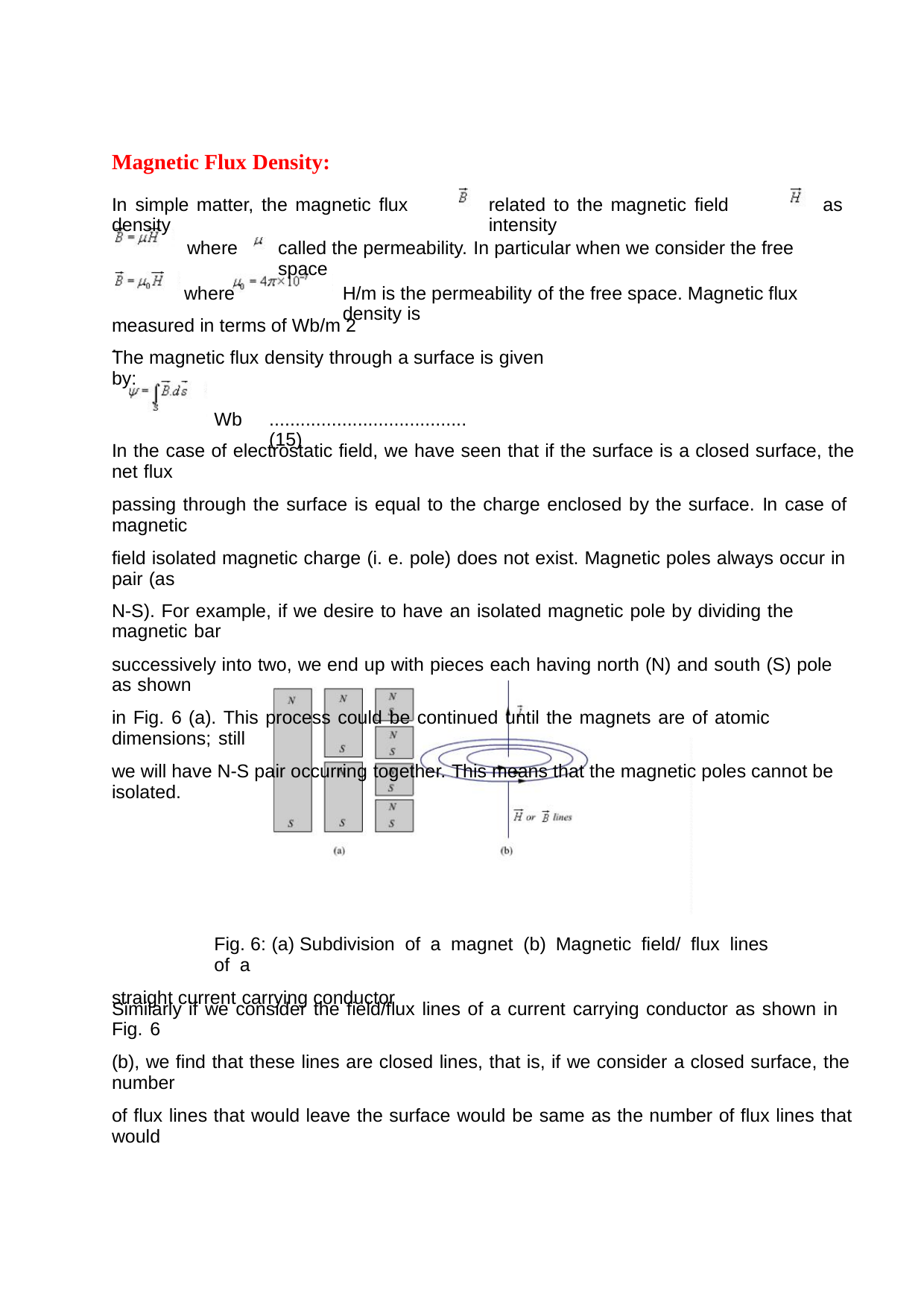

Magnetic Flux Density:

In simple matter, the magnetic flux density
related to the magnetic field intensity
as

where
called the permeability. In particular when we consider the free space

where
H/m is the permeability of the free space. Magnetic flux density is
measured in terms of Wb/m 2 .
The magnetic flux density through a surface is given by:

Wb
......................................(15)
In the case of electrostatic field, we have seen that if the surface is a closed surface, the net flux
passing through the surface is equal to the charge enclosed by the surface. In case of magnetic
field isolated magnetic charge (i. e. pole) does not exist. Magnetic poles always occur in pair (as
N-S). For example, if we desire to have an isolated magnetic pole by dividing the magnetic bar
successively into two, we end up with pieces each having north (N) and south (S) pole as shown
in Fig. 6 (a). This process could be continued until the magnets are of atomic dimensions; still
we will have N-S pair occurring together. This means that the magnetic poles cannot be isolated.

Fig. 6: (a) Subdivision of a magnet (b) Magnetic field/ flux lines of a
straight current carrying conductor
Similarly if we consider the field/flux lines of a current carrying conductor as shown in Fig. 6
(b), we find that these lines are closed lines, that is, if we consider a closed surface, the number
of flux lines that would leave the surface would be same as the number of flux lines that would